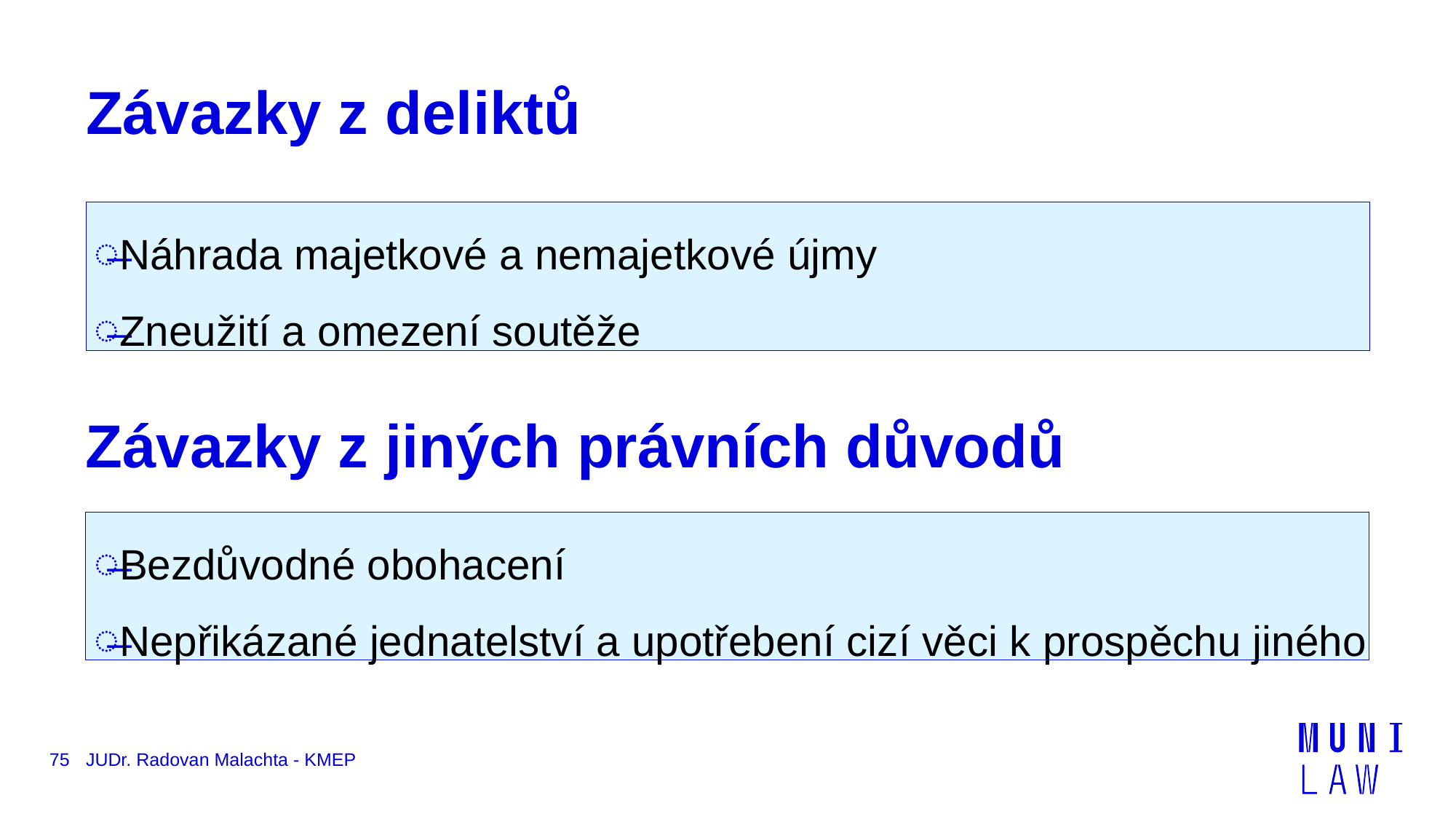

# Závazky z deliktů
Náhrada majetkové a nemajetkové újmy
Zneužití a omezení soutěže
Závazky z jiných právních důvodů
Bezdůvodné obohacení
Nepřikázané jednatelství a upotřebení cizí věci k prospěchu jiného
75
JUDr. Radovan Malachta - KMEP